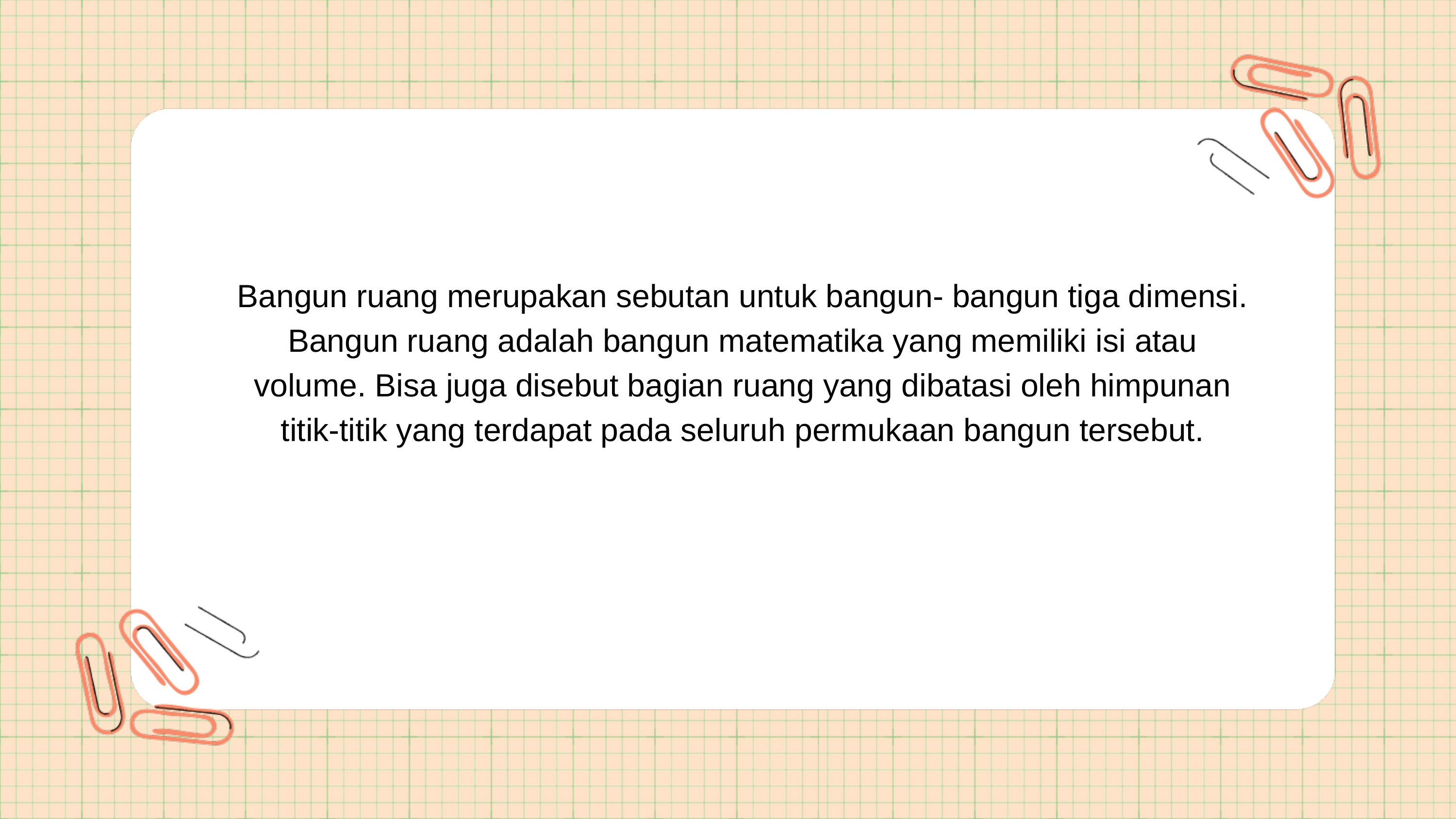

Bangun ruang merupakan sebutan untuk bangun- bangun tiga dimensi. Bangun ruang adalah bangun matematika yang memiliki isi atau volume. Bisa juga disebut bagian ruang yang dibatasi oleh himpunan titik-titik yang terdapat pada seluruh permukaan bangun tersebut.